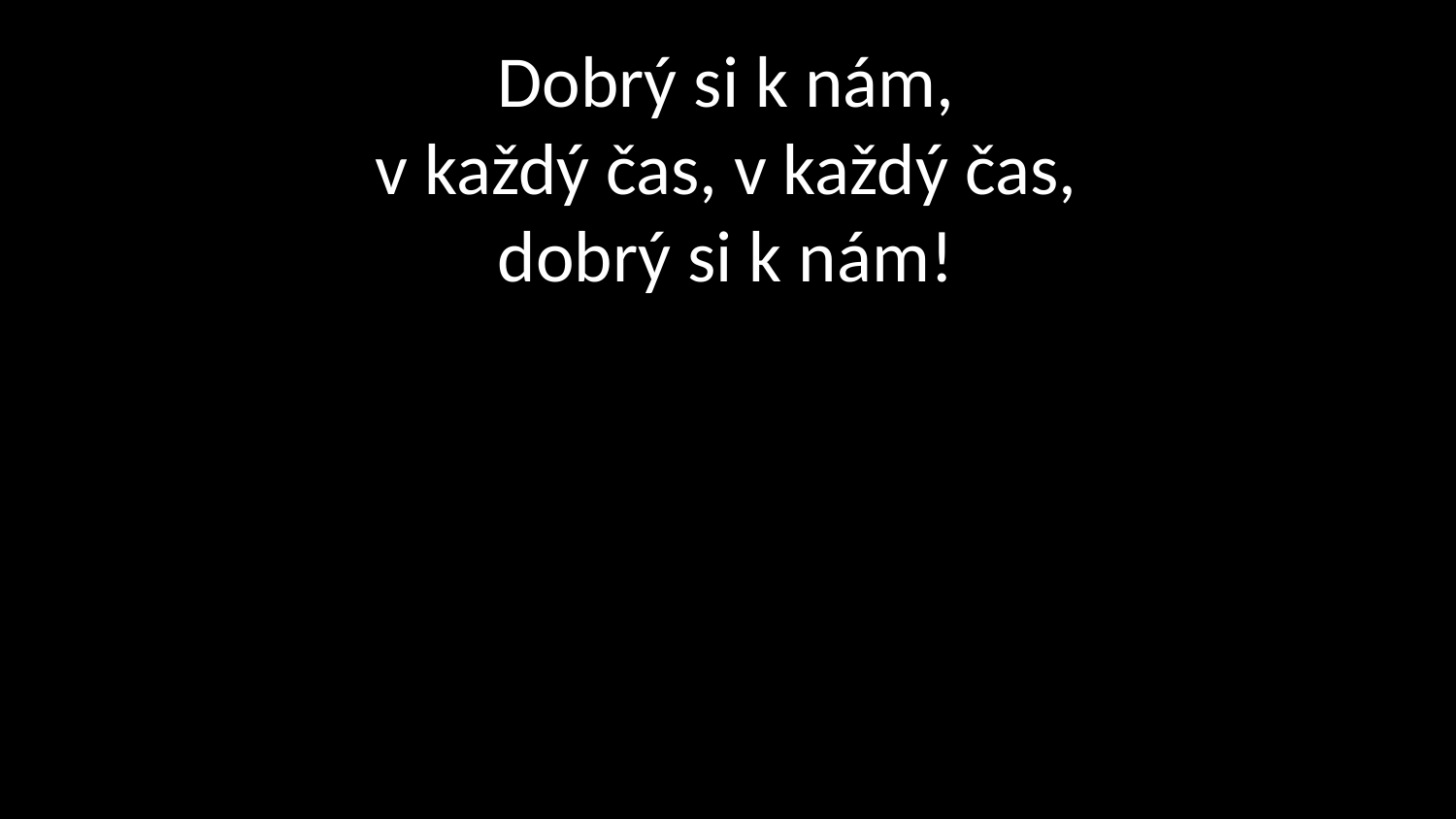

# Dobrý si k nám, v každý čas, v každý čas, dobrý si k nám!